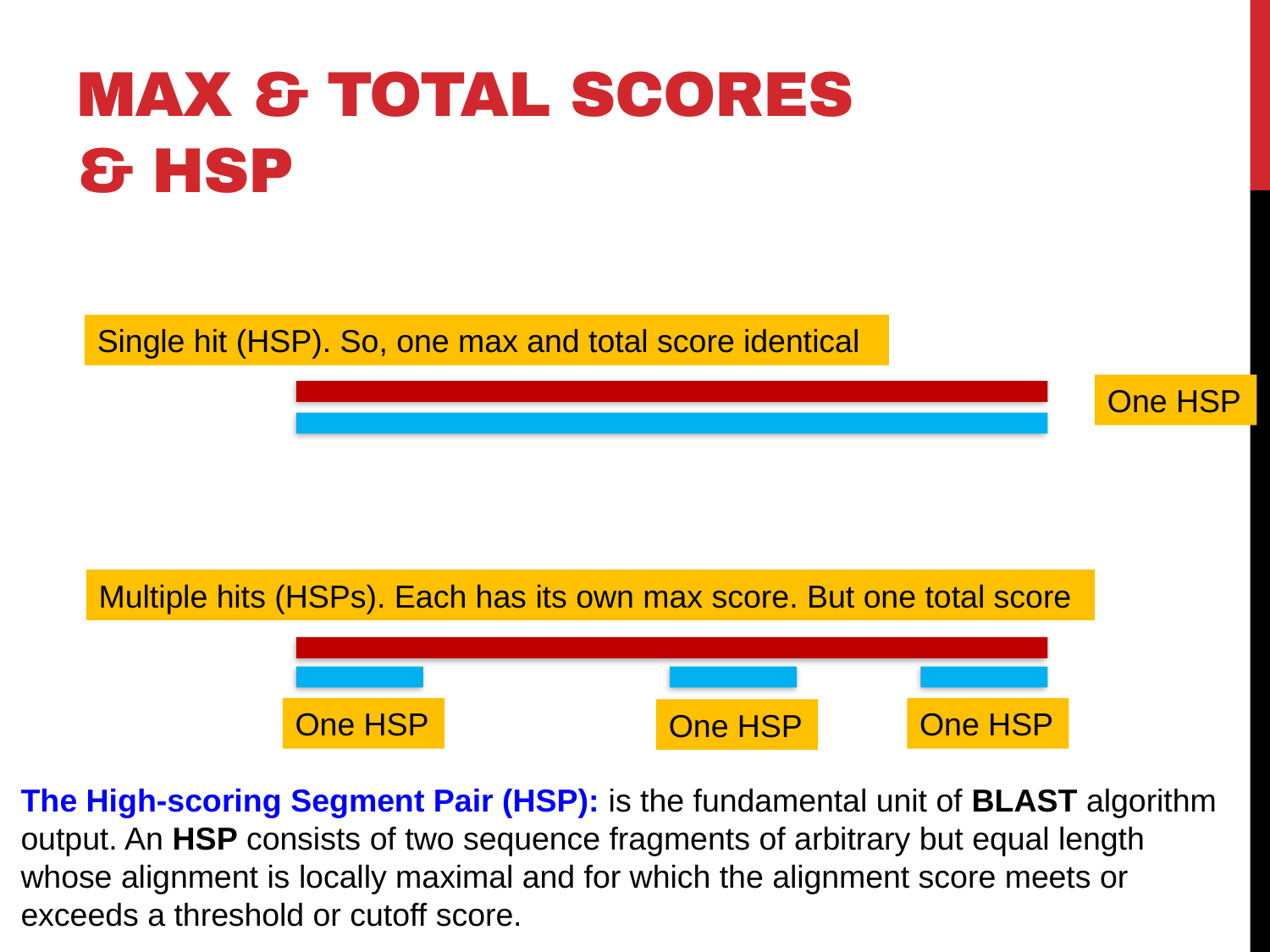

# Max & Total Scores & HSP
Single hit (HSP). So, one max and total score identical
One HSP

Multiple hits (HSPs). Each has its own max score. But one total score

One HSP
One HSP
One HSP
The High-scoring Segment Pair (HSP): is the fundamental unit of BLAST algorithm output. An HSP consists of two sequence fragments of arbitrary but equal length whose alignment is locally maximal and for which the alignment score meets or exceeds a threshold or cutoff score.